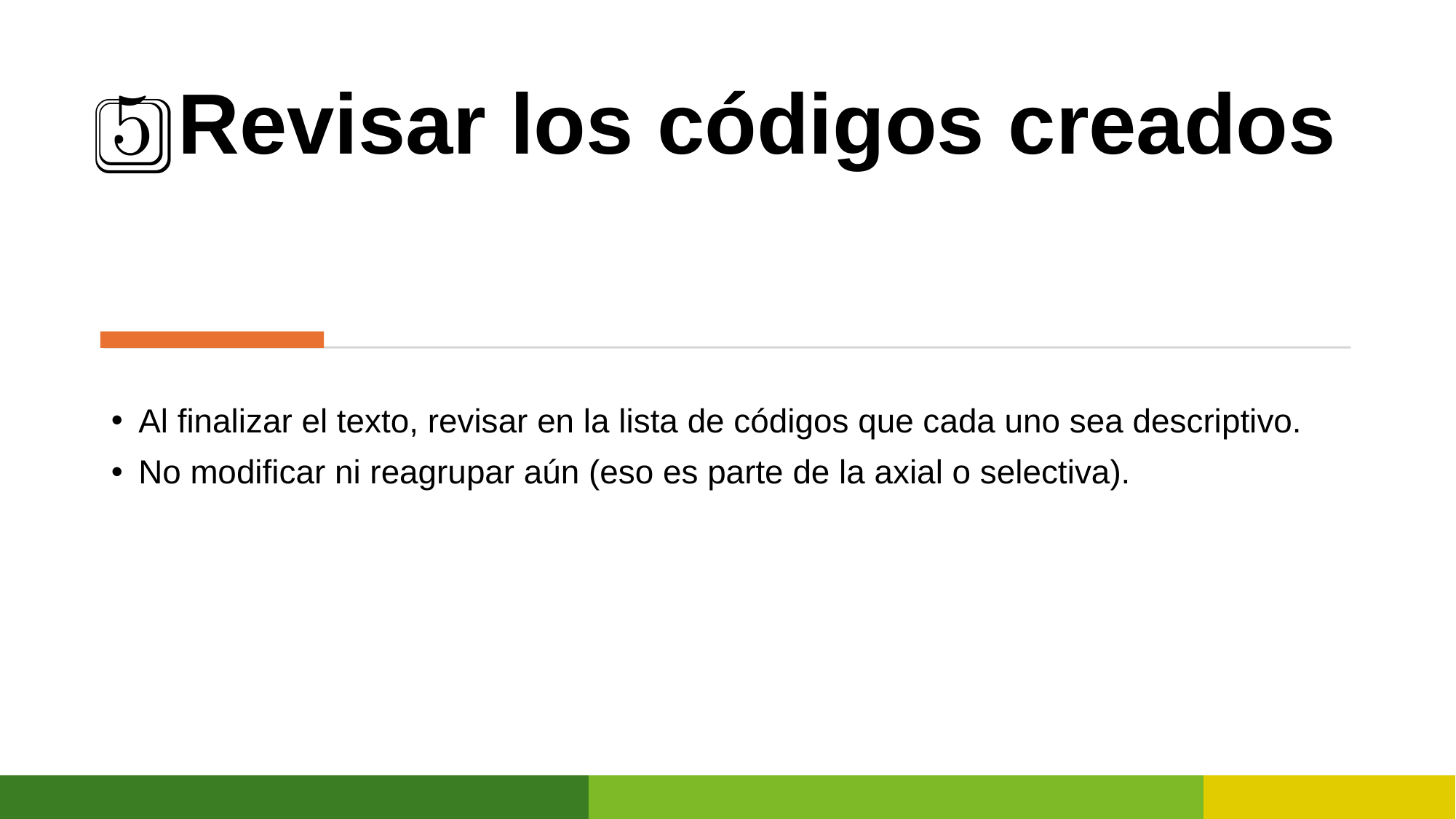

# 5️⃣ Revisar los códigos creados

Al finalizar el texto, revisar en la lista de códigos que cada uno sea descriptivo.
No modificar ni reagrupar aún (eso es parte de la axial o selectiva).